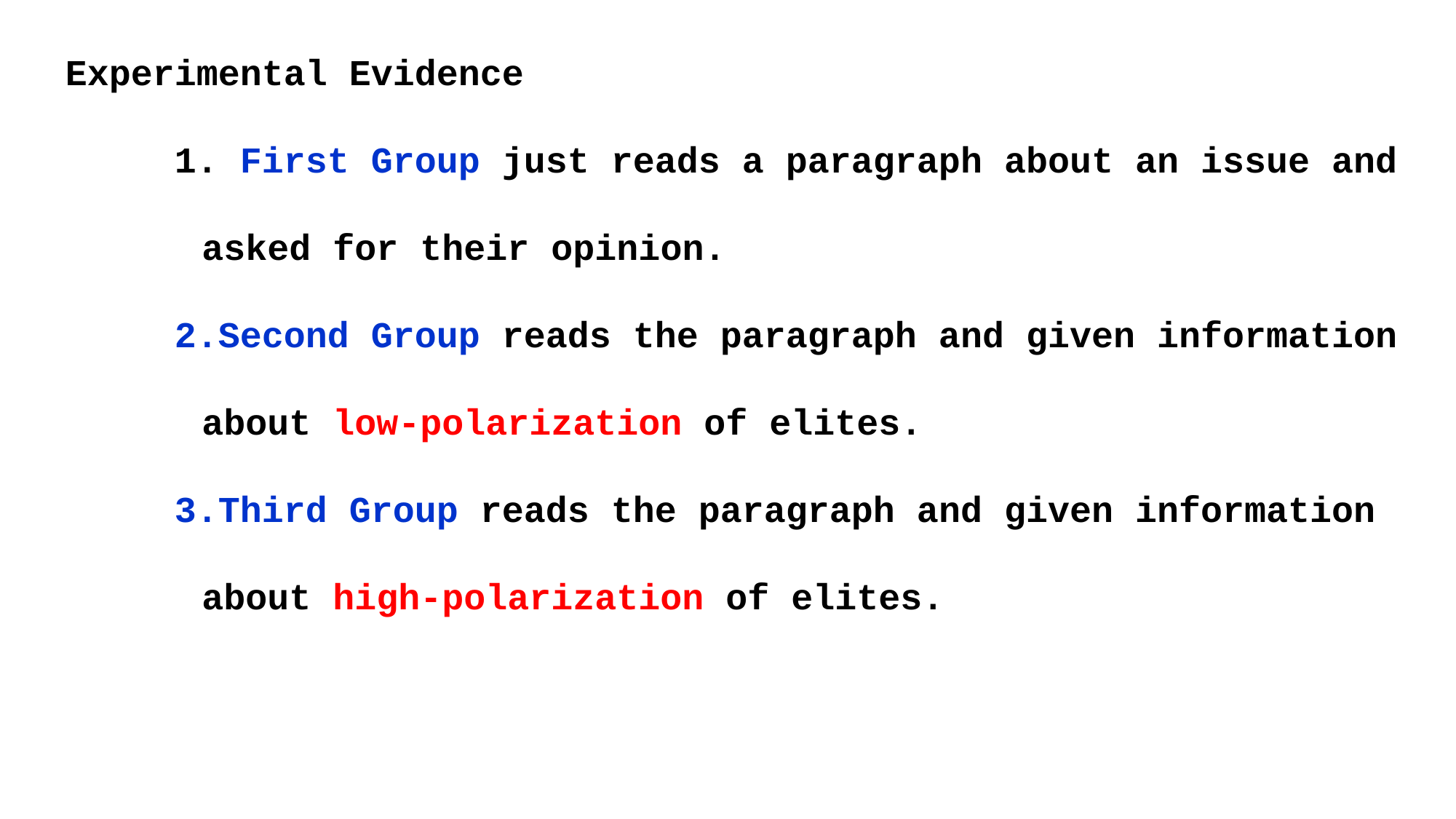

Experimental Evidence
 First Group just reads a paragraph about an issue and asked for their opinion.
Second Group reads the paragraph and given information about low-polarization of elites.
Third Group reads the paragraph and given information about high-polarization of elites.